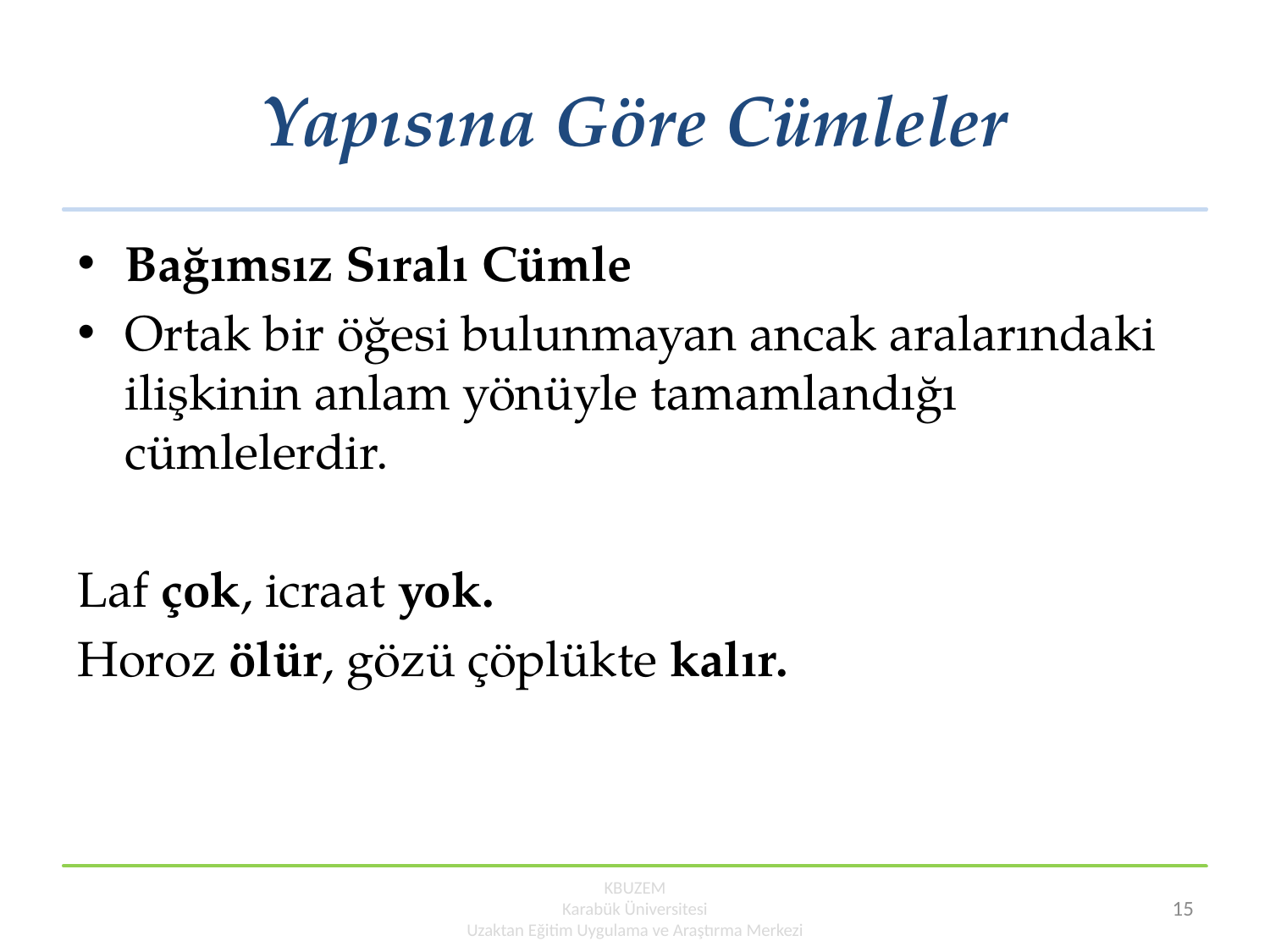

# Yapısına Göre Cümleler
Bağımsız Sıralı Cümle
Ortak bir öğesi bulunmayan ancak aralarındaki ilişkinin anlam yönüyle tamamlandığı cümlelerdir.

Laf çok, icraat yok.
Horoz ölür, gözü çöplükte kalır.
KBUZEM
Karabük Üniversitesi
Uzaktan Eğitim Uygulama ve Araştırma Merkezi
15